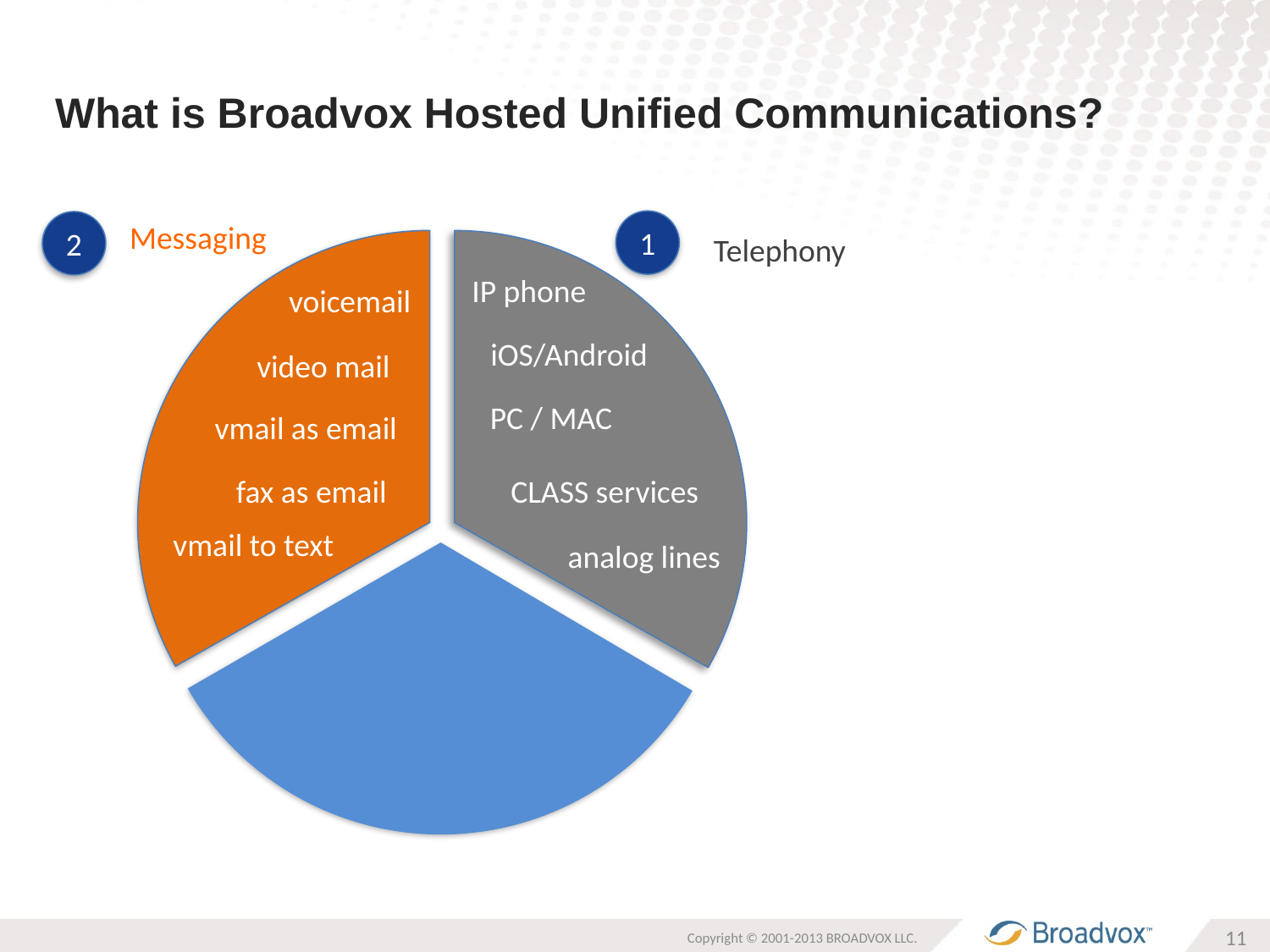

# What is Broadvox Hosted Unified Communications?
1
2
Messaging
Telephony

IP phone
voicemail
iOS/Android
video mail
PC / MAC
vmail as email
fax as email
CLASS services
vmail to text
analog lines
Copyright © 2001-2013 BROADVOX LLC.
11